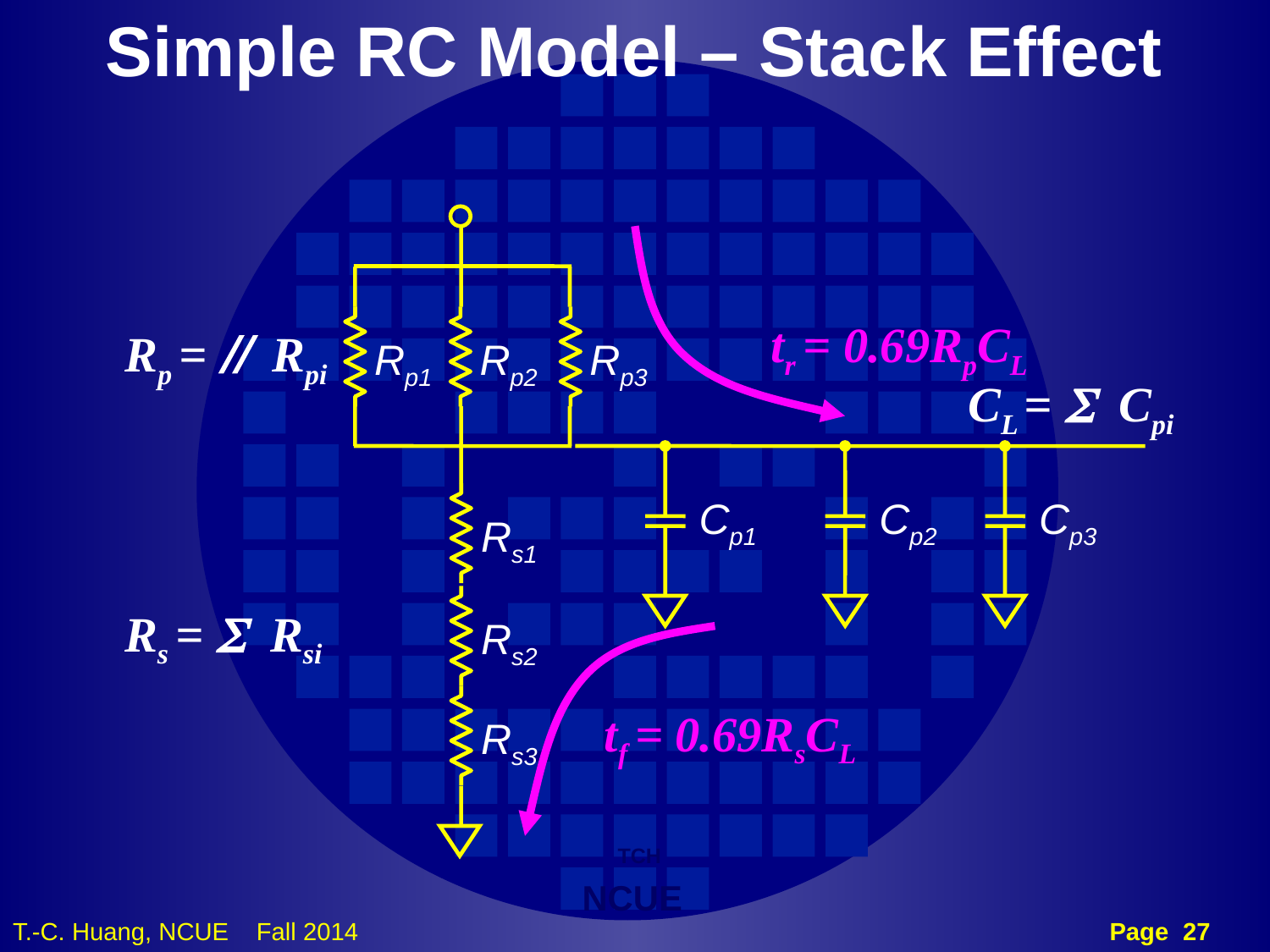

Simple RC Model – Stack Effect

Rp1
Rp2
Rp3

Cp2

Cp3

Cp1
Rs1

Rs2

Rs3

tr = 0.69RpCL
Rp = // Rpi
CL = Σ Cpi
Rs = Σ Rsi

tf = 0.69RsCL